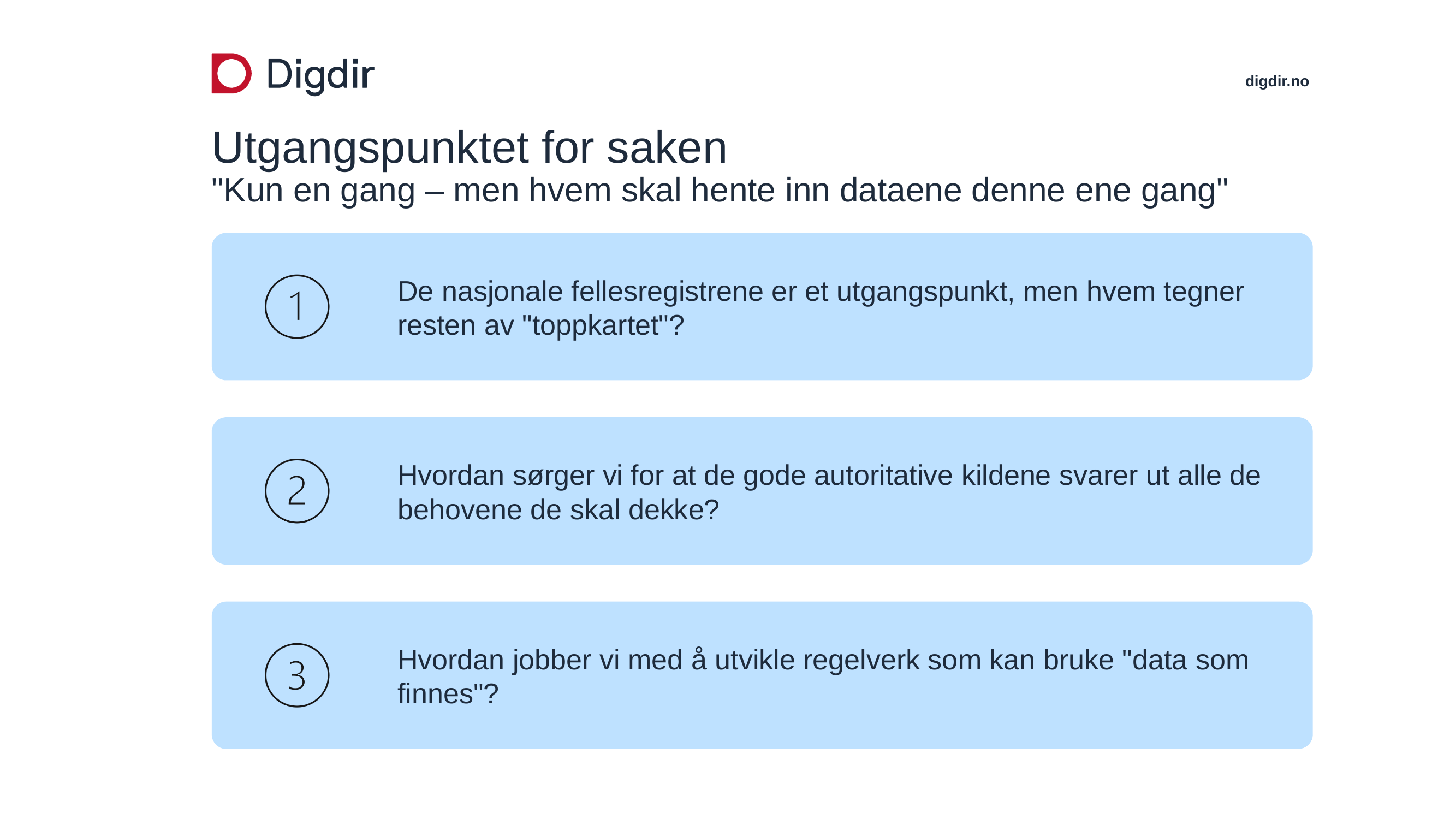

# Utgangspunktet for saken "Kun en gang – men hvem skal hente inn dataene denne ene gang"
De nasjonale fellesregistrene er et utgangspunkt, men hvem tegner resten av "toppkartet"?
Hvordan sørger vi for at de gode autoritative kildene svarer ut alle de behovene de skal dekke?
Hvordan jobber vi med å utvikle regelverk som kan bruke "data som finnes"?